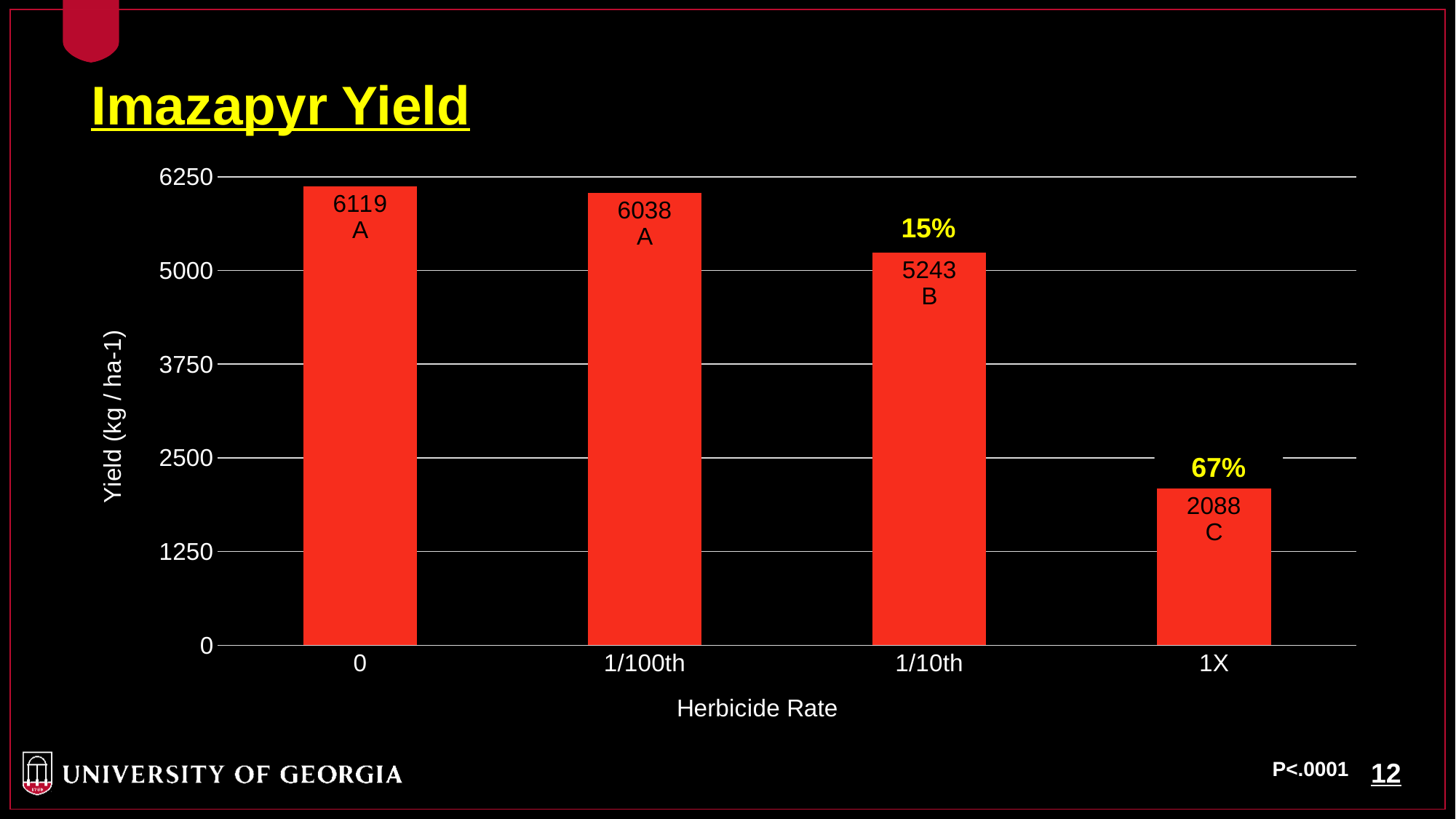

Imazapyr Yield

### Chart

| Category | Yield |
|---|---|
| 0 | 6119.0 |
| 1/100th | 6038.0 |
| 1/10th | 5243.0 |
| 1X | 2088.0 |
15%
67%
P<.0001